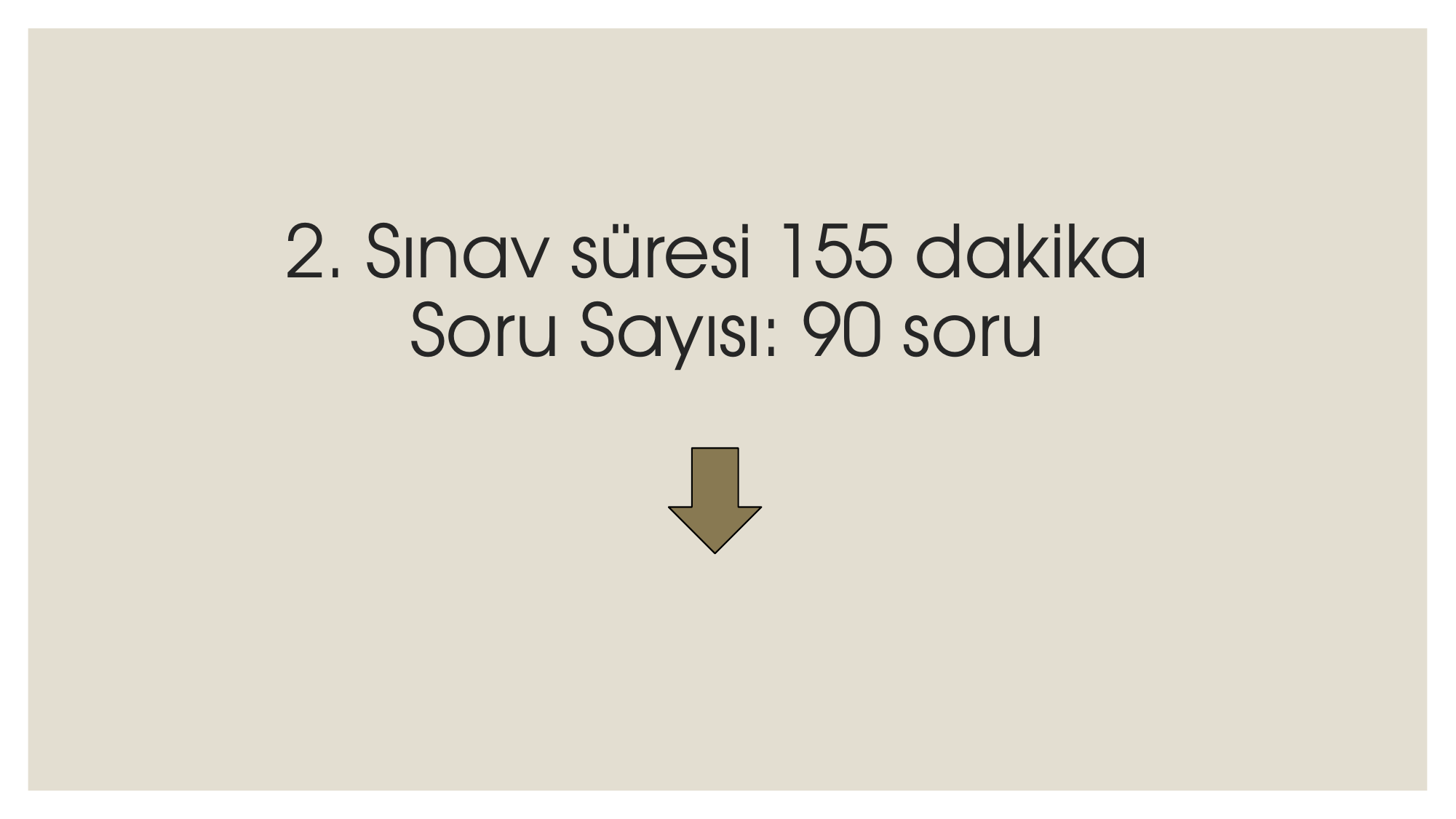

# 2. Sınav süresi 155 dakika Soru Sayısı: 90 soru